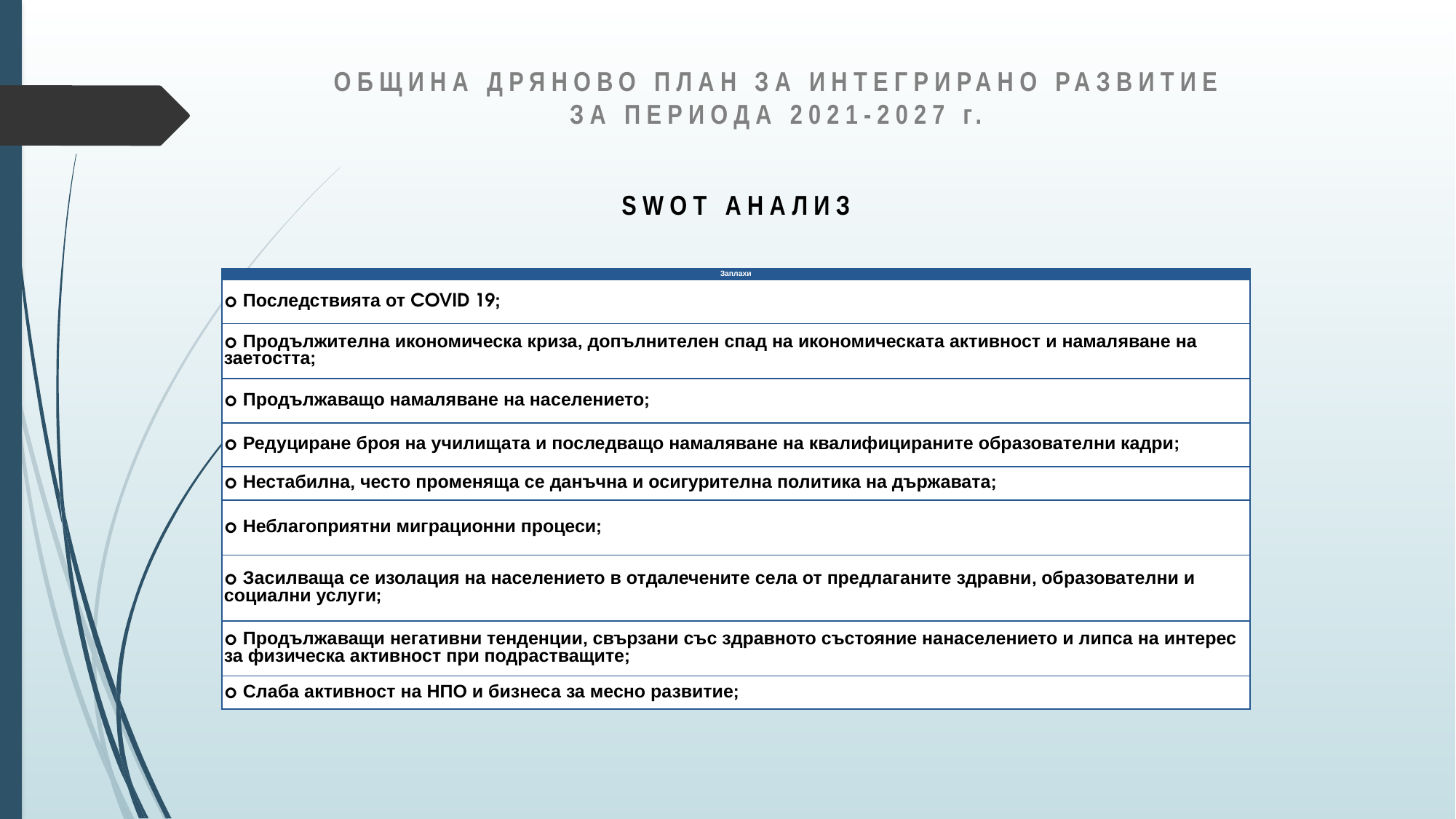

ОБЩИНА ДРЯНОВО ПЛАН ЗА ИНТЕГРИРАНО РАЗВИТИЕ
ЗА ПЕРИОДА 2021-2027 г.
SWOT АНАЛИЗ
| Заплахи |
| --- |
| ○ Последствията от COVID 19; |
| ○ Продължителна икономическа криза, допълнителен спад на икономическата активност и намаляване на заетостта; |
| ○ Продължаващо намаляване на населението; |
| ○ Редуциране броя на училищата и последващо намаляване на квалифицираните образователни кадри; |
| ○ Нестабилна, често променяща се данъчна и осигурителна политика на държавата; |
| ○ Неблагоприятни миграционни процеси; |
| ○ Засилваща се изолация на населението в отдалечените села от предлаганите здравни, образователни и социални услуги; |
| ○ Продължаващи негативни тенденции, свързани със здравното състояние нанаселението и липса на интерес за физическа активност при подрастващите; |
| ○ Слаба активност на НПО и бизнеса за месно развитие; |